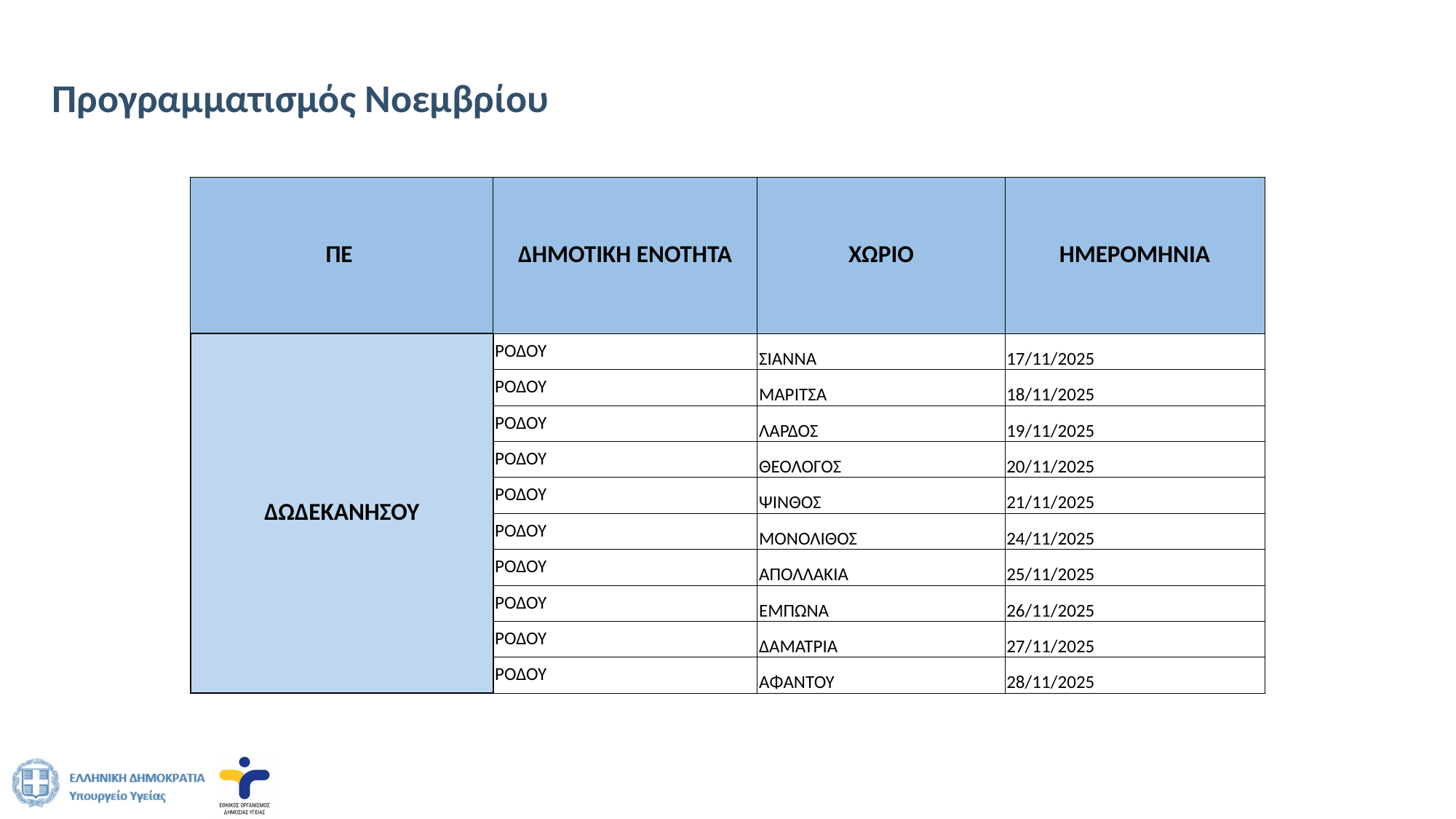

# Προγραμματισμός Νοεμβρίου
| ΠΕ | ΔΗΜΟΤΙΚΗ ΕΝΟΤΗΤΑ | ΧΩΡΙΟ | ΗΜΕΡΟΜΗΝΙΑ |
| --- | --- | --- | --- |
| ΔΩΔΕΚΑΝΗΣΟΥ | ΡΟΔΟΥ | ΣΙΑΝΝΑ | 17/11/2025 |
|  | ΡΟΔΟΥ | ΜΑΡΙΤΣΑ | 18/11/2025 |
|  | ΡΟΔΟΥ | ΛΑΡΔΟΣ | 19/11/2025 |
|  | ΡΟΔΟΥ | ΘΕΟΛΟΓΟΣ | 20/11/2025 |
|  | ΡΟΔΟΥ | ΨΙΝΘΟΣ | 21/11/2025 |
|  | ΡΟΔΟΥ | ΜΟΝΟΛΙΘΟΣ | 24/11/2025 |
|  | ΡΟΔΟΥ | ΑΠΟΛΛΑΚΙΑ | 25/11/2025 |
|  | ΡΟΔΟΥ | ΕΜΠΩΝΑ | 26/11/2025 |
|  | ΡΟΔΟΥ | ΔΑΜΑΤΡΙΑ | 27/11/2025 |
|  | ΡΟΔΟΥ | ΑΦΑΝΤΟΥ | 28/11/2025 |